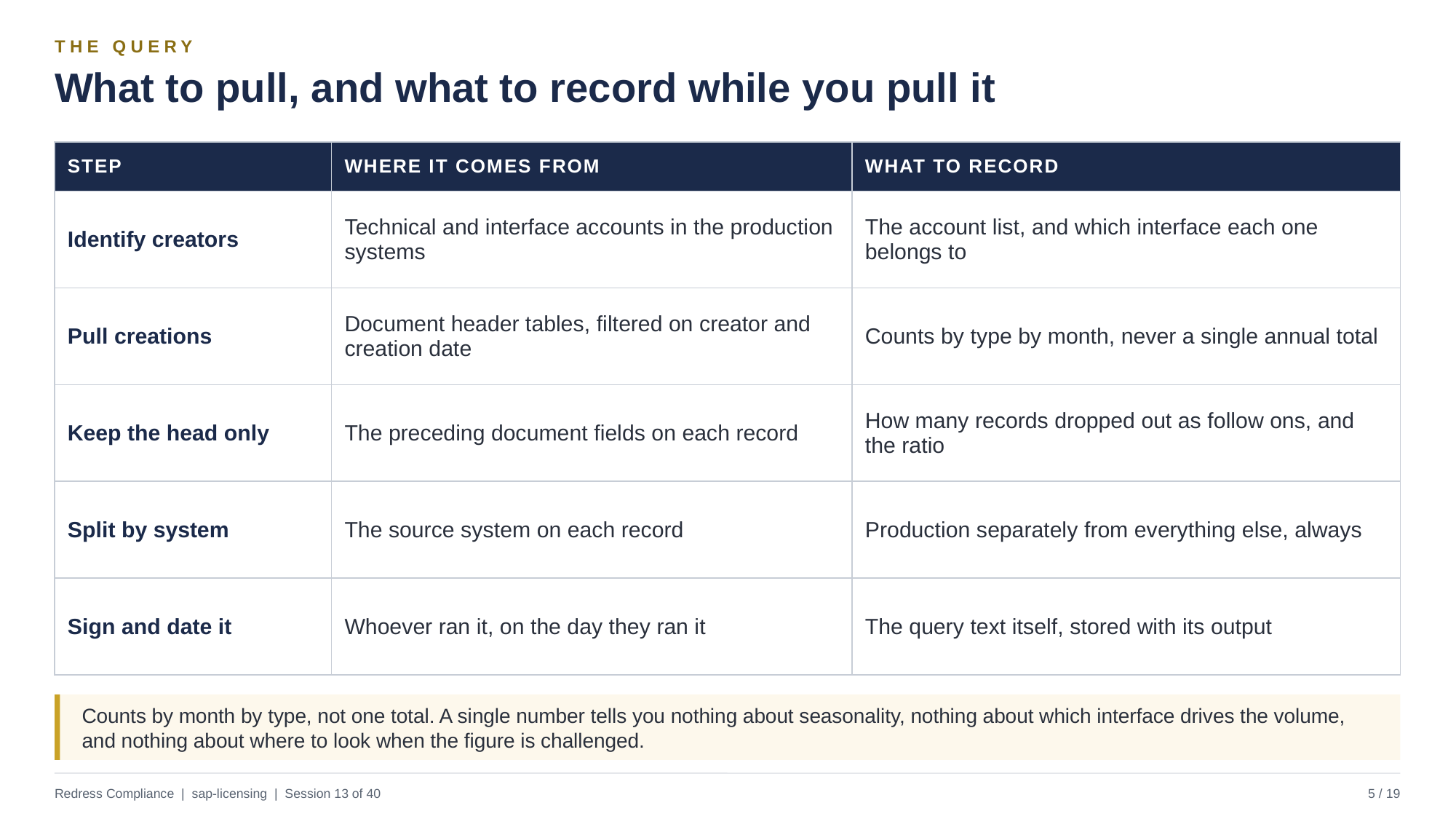

THE QUERY
What to pull, and what to record while you pull it
| STEP | WHERE IT COMES FROM | WHAT TO RECORD |
| --- | --- | --- |
| Identify creators | Technical and interface accounts in the production systems | The account list, and which interface each one belongs to |
| Pull creations | Document header tables, filtered on creator and creation date | Counts by type by month, never a single annual total |
| Keep the head only | The preceding document fields on each record | How many records dropped out as follow ons, and the ratio |
| Split by system | The source system on each record | Production separately from everything else, always |
| Sign and date it | Whoever ran it, on the day they ran it | The query text itself, stored with its output |

Counts by month by type, not one total. A single number tells you nothing about seasonality, nothing about which interface drives the volume, and nothing about where to look when the figure is challenged.

Redress Compliance  |  sap-licensing  |  Session 13 of 40
5 / 19